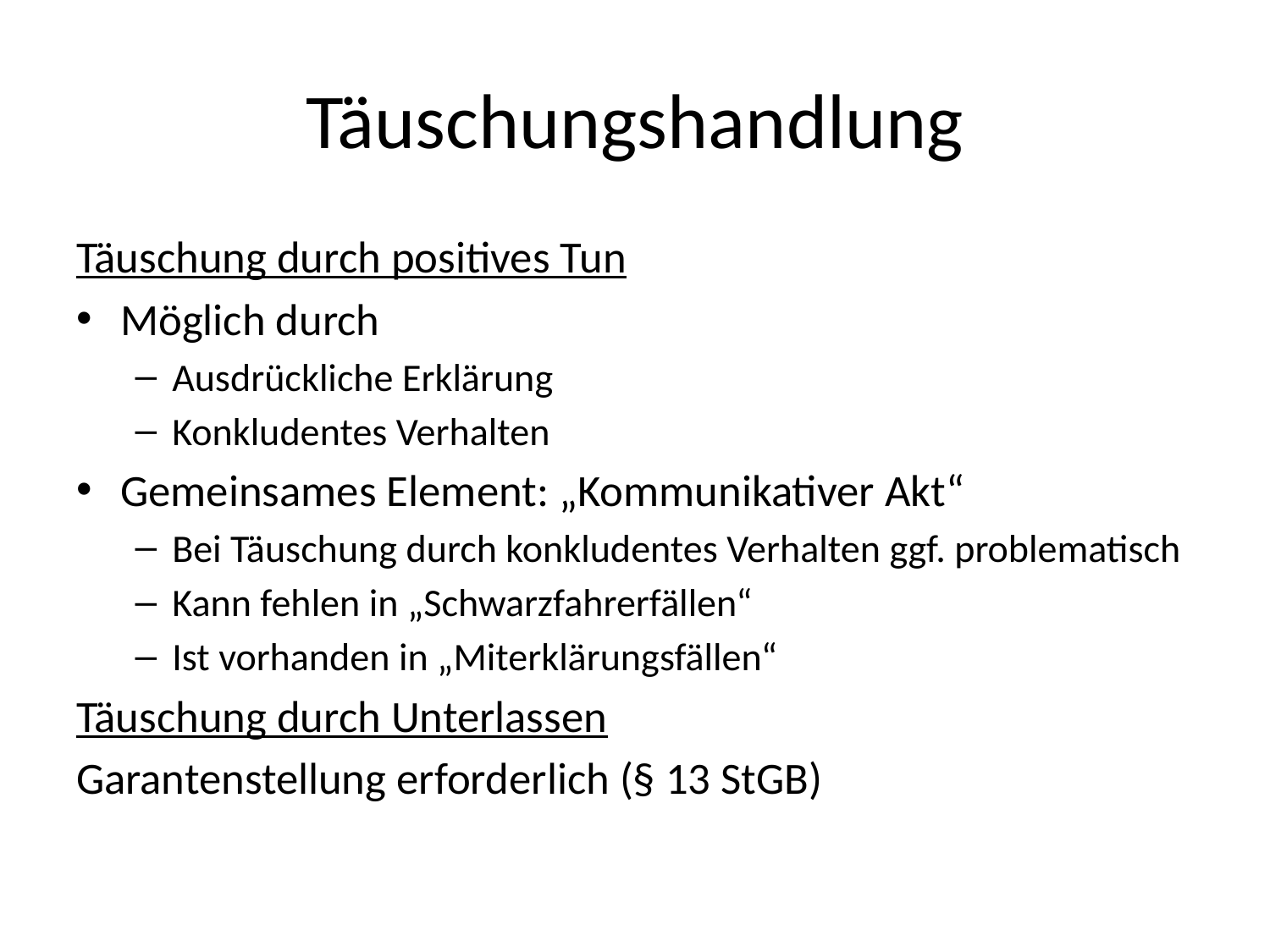

# Täuschungshandlung
Täuschung durch positives Tun
Möglich durch
Ausdrückliche Erklärung
Konkludentes Verhalten
Gemeinsames Element: „Kommunikativer Akt“
Bei Täuschung durch konkludentes Verhalten ggf. problematisch
Kann fehlen in „Schwarzfahrerfällen“
Ist vorhanden in „Miterklärungsfällen“
Täuschung durch Unterlassen
Garantenstellung erforderlich (§ 13 StGB)